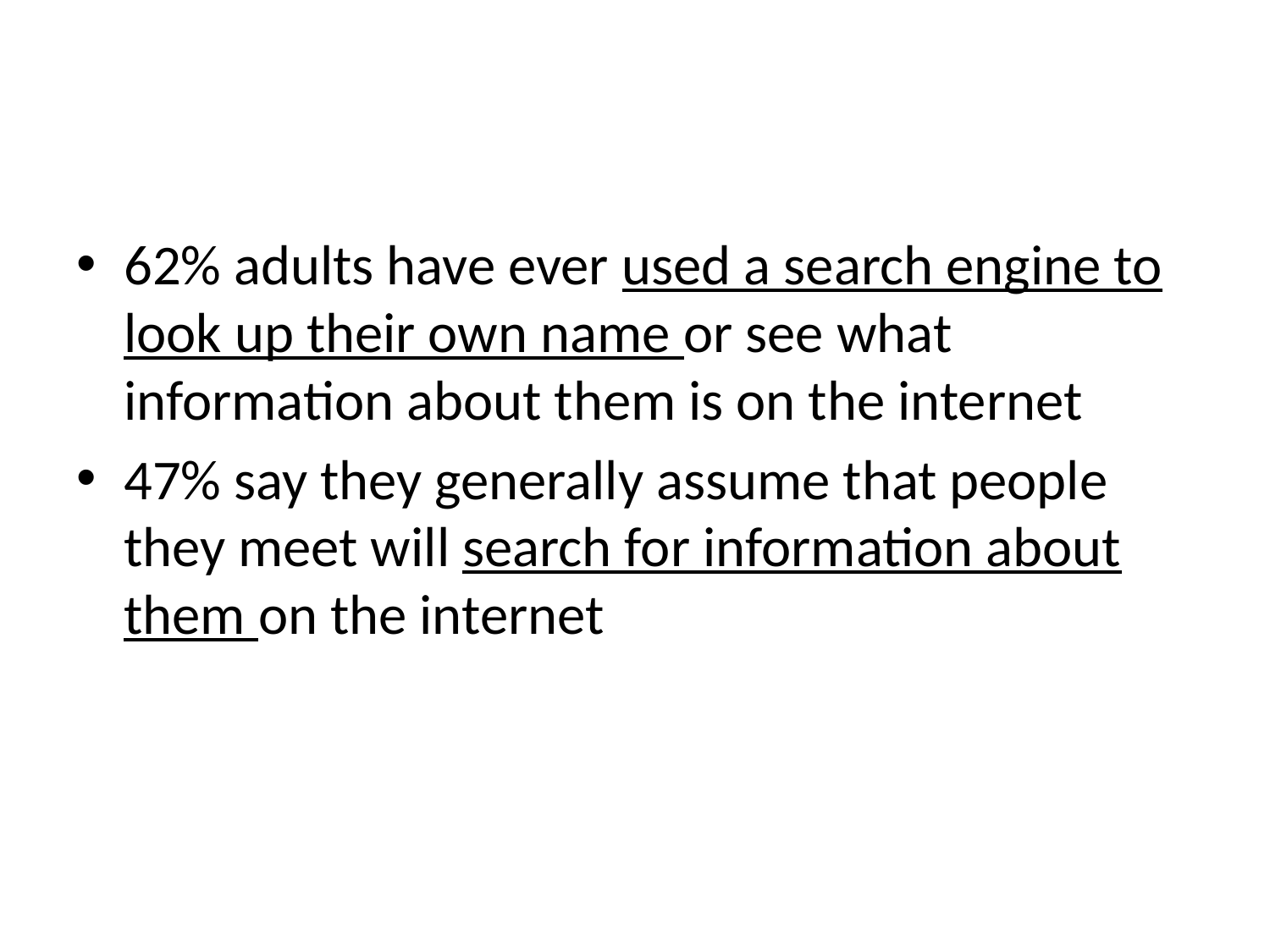

62% adults have ever used a search engine to look up their own name or see what information about them is on the internet
47% say they generally assume that people they meet will search for information about them on the internet